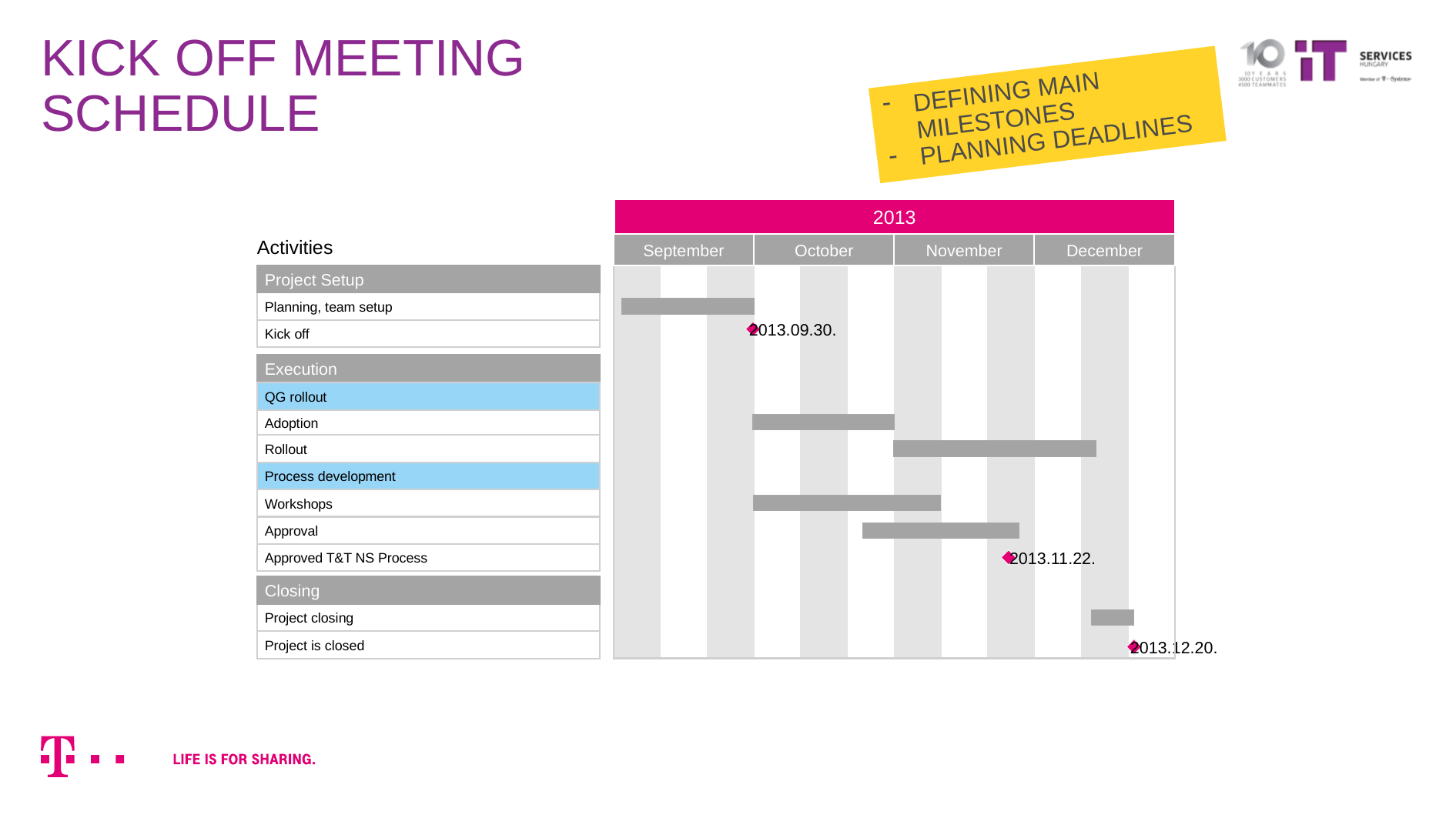

# KICK OFF MEETING SCHEDULE
DEFINING MAIN MILESTONES
PLANNING DEADLINES
2013
Activities
September
October
November
December

Project Setup

Planning, team setup

Kick off
2013.09.30.
Execution
QG rollout
Adoption

Rollout

Process development
Workshops

Approval

Approved T&T NS Process
 2013.11.22.
Closing
Project closing

Project is closed
2013.12.20.